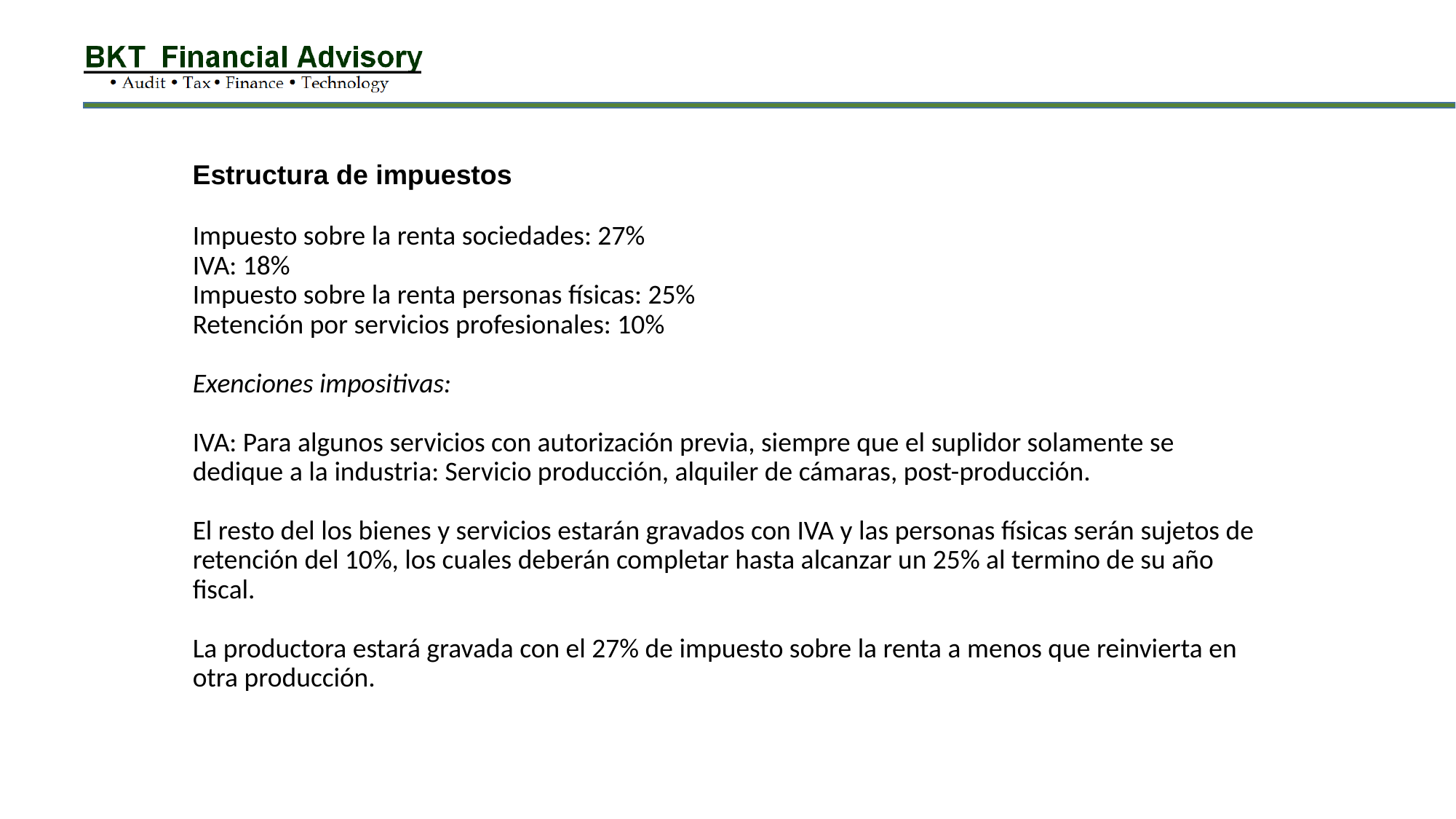

# Impuesto sobre la renta sociedades: 27% IVA: 18% Impuesto sobre la renta personas físicas: 25% Retención por servicios profesionales: 10% Exenciones impositivas: IVA: Para algunos servicios con autorización previa, siempre que el suplidor solamente se dedique a la industria: Servicio producción, alquiler de cámaras, post-producción. El resto del los bienes y servicios estarán gravados con IVA y las personas físicas serán sujetos de retención del 10%, los cuales deberán completar hasta alcanzar un 25% al termino de su año fiscal. La productora estará gravada con el 27% de impuesto sobre la renta a menos que reinvierta en otra producción.
Estructura de impuestos